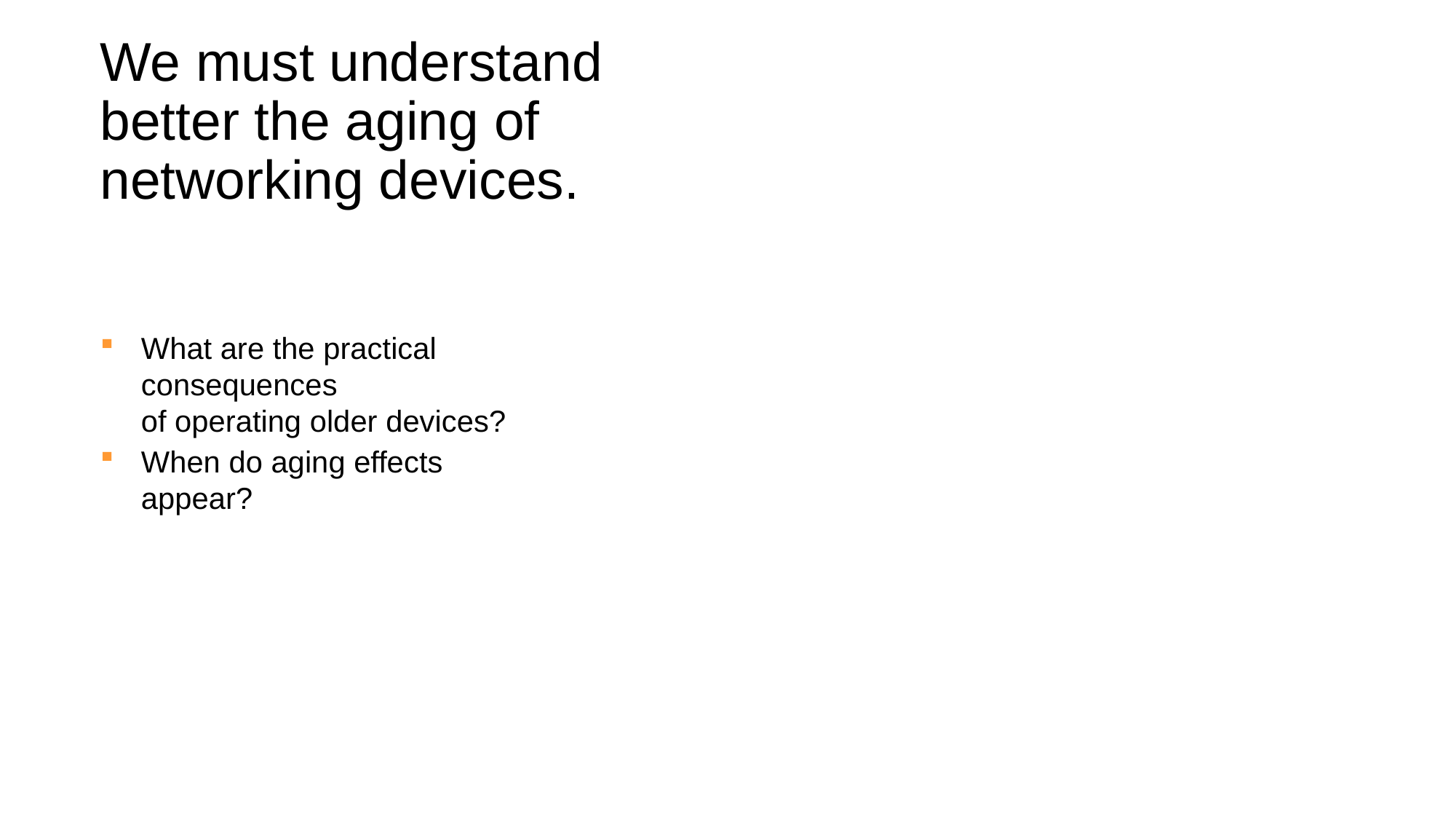

# We must understand better the aging of networking devices.
What are the practical consequences
of operating older devices?
When do aging effects appear?